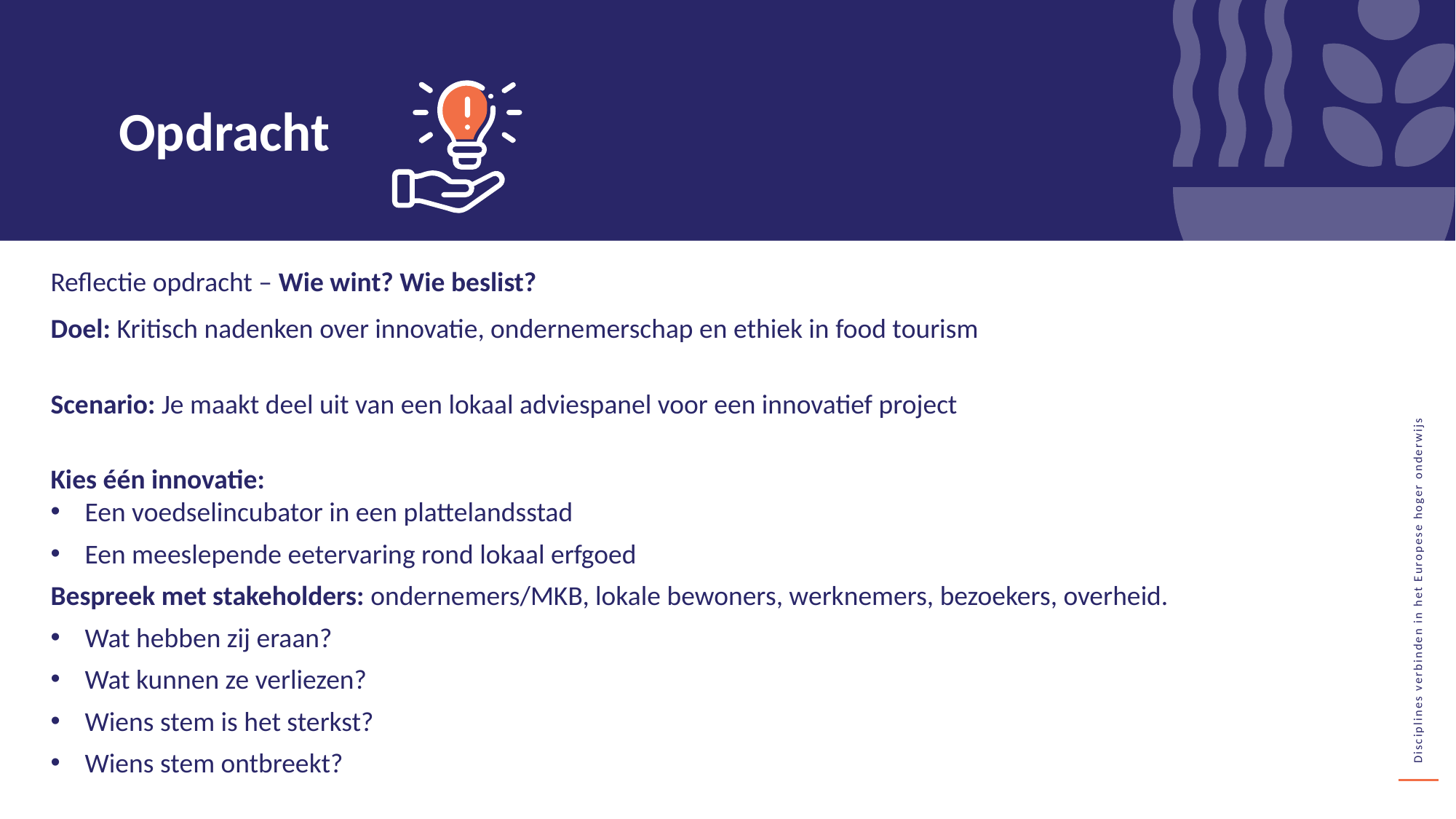

Opdracht

Reflectie opdracht – Wie wint? Wie beslist?
Doel: Kritisch nadenken over innovatie, ondernemerschap en ethiek in food tourism

Scenario: Je maakt deel uit van een lokaal adviespanel voor een innovatief project

Kies één innovatie:
Een voedselincubator in een plattelandsstad
Een meeslepende eetervaring rond lokaal erfgoed
Bespreek met stakeholders: ondernemers/MKB, lokale bewoners, werknemers, bezoekers, overheid.
Wat hebben zij eraan?
Wat kunnen ze verliezen?
Wiens stem is het sterkst?
Wiens stem ontbreekt?